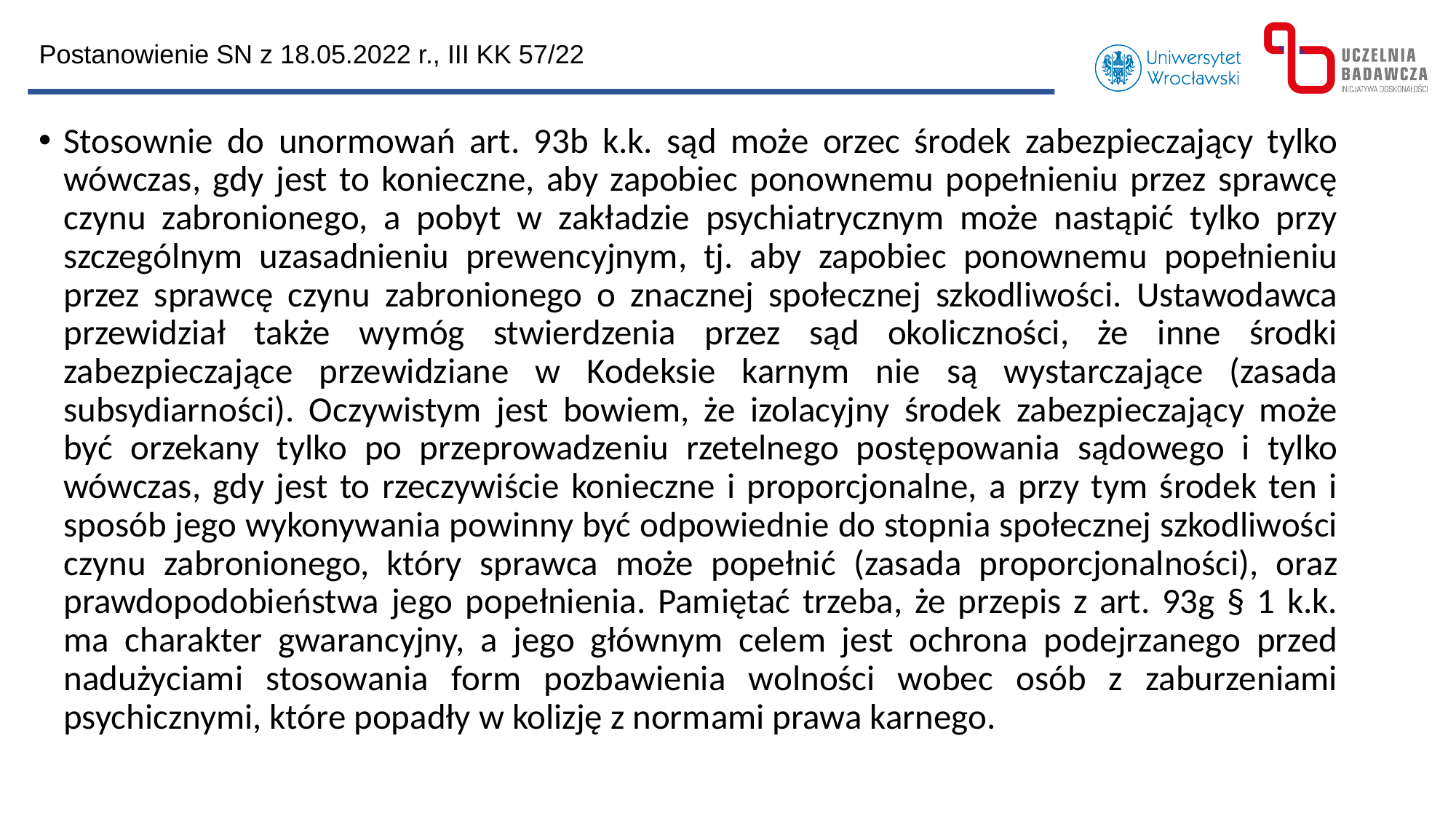

Postanowienie SN z 18.05.2022 r., III KK 57/22
Stosownie do unormowań art. 93b k.k. sąd może orzec środek zabezpieczający tylko wówczas, gdy jest to konieczne, aby zapobiec ponownemu popełnieniu przez sprawcę czynu zabronionego, a pobyt w zakładzie psychiatrycznym może nastąpić tylko przy szczególnym uzasadnieniu prewencyjnym, tj. aby zapobiec ponownemu popełnieniu przez sprawcę czynu zabronionego o znacznej społecznej szkodliwości. Ustawodawca przewidział także wymóg stwierdzenia przez sąd okoliczności, że inne środki zabezpieczające przewidziane w Kodeksie karnym nie są wystarczające (zasada subsydiarności). Oczywistym jest bowiem, że izolacyjny środek zabezpieczający może być orzekany tylko po przeprowadzeniu rzetelnego postępowania sądowego i tylko wówczas, gdy jest to rzeczywiście konieczne i proporcjonalne, a przy tym środek ten i sposób jego wykonywania powinny być odpowiednie do stopnia społecznej szkodliwości czynu zabronionego, który sprawca może popełnić (zasada proporcjonalności), oraz prawdopodobieństwa jego popełnienia. Pamiętać trzeba, że przepis z art. 93g § 1 k.k. ma charakter gwarancyjny, a jego głównym celem jest ochrona podejrzanego przed nadużyciami stosowania form pozbawienia wolności wobec osób z zaburzeniami psychicznymi, które popadły w kolizję z normami prawa karnego.